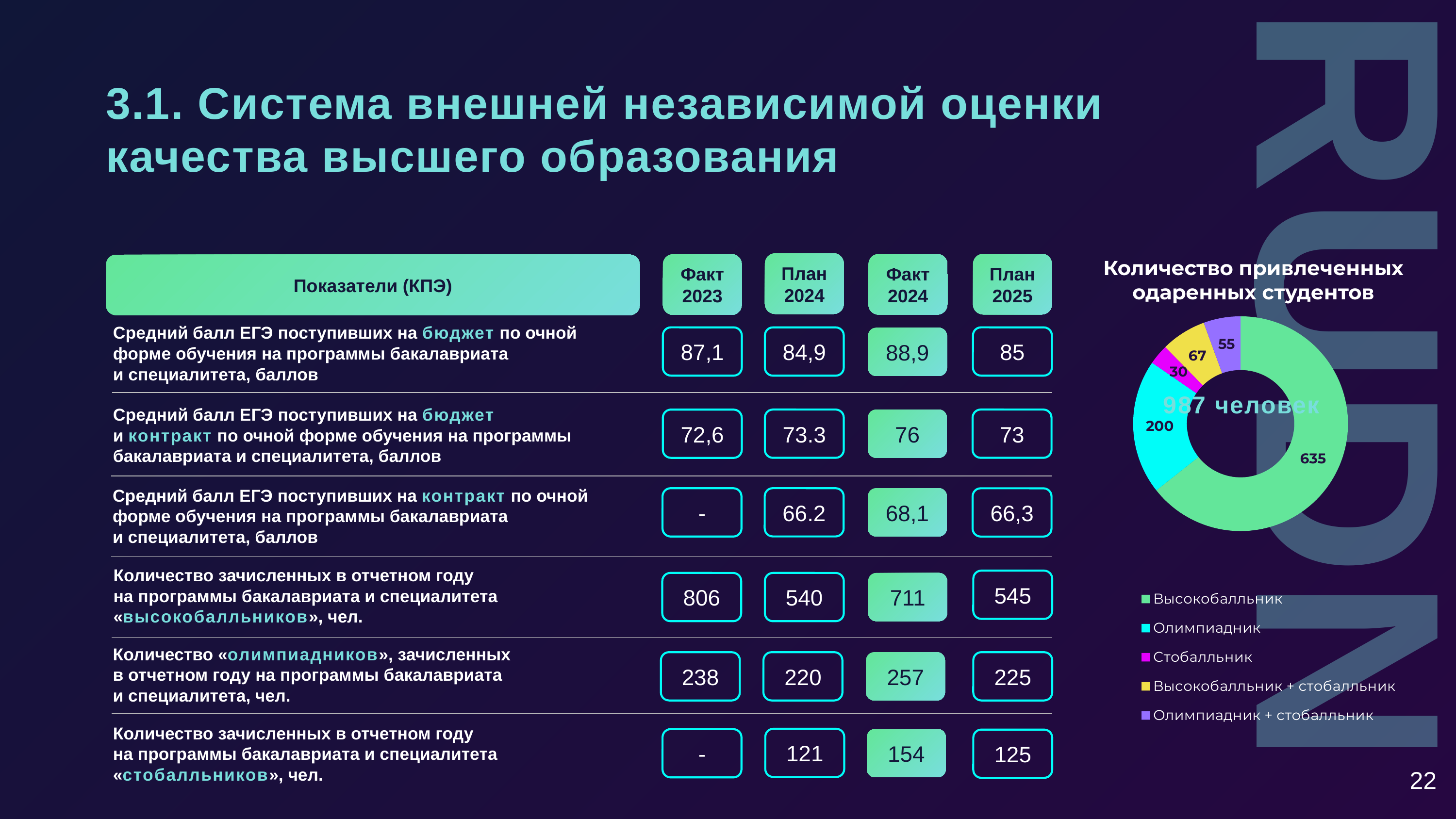

3.1. Система внешней независимой оценки качества высшего образования

### Chart

| Category | Продажи |
|---|---|
| Высокобалльник | 635.0 |
| Олимпиадник | 200.0 |
| Стобалльник | 30.0 |
| Высокобалльник + стобалльник  | 67.0 |
| Олимпиадник + стобалльник  | 55.0 |
Количество привлеченных одаренных студентов
План 2024
План 2025
Факт 2024
Факт 2023
Показатели (КПЭ)
Средний балл ЕГЭ поступивших на бюджет по очной форме обучения на программы бакалавриата
и специалитета, баллов
87,1
85
84,9
88,9
987 человек
Средний балл ЕГЭ поступивших на бюджет
и контракт по очной форме обучения на программы бакалавриата и специалитета, баллов
RUDN
73.3
76
73
72,6
Средний балл ЕГЭ поступивших на контракт по очной форме обучения на программы бакалавриата
и специалитета, баллов
68,1
66.2
-
66,3
Количество зачисленных в отчетном году
на программы бакалавриата и специалитета «высокобалльников», чел.
545
711
806
540
Количество «олимпиадников», зачисленных
в отчетном году на программы бакалавриата
и специалитета, чел.
257
225
238
220
Количество зачисленных в отчетном году
на программы бакалавриата и специалитета «стобалльников», чел.
121
154
-
125
22